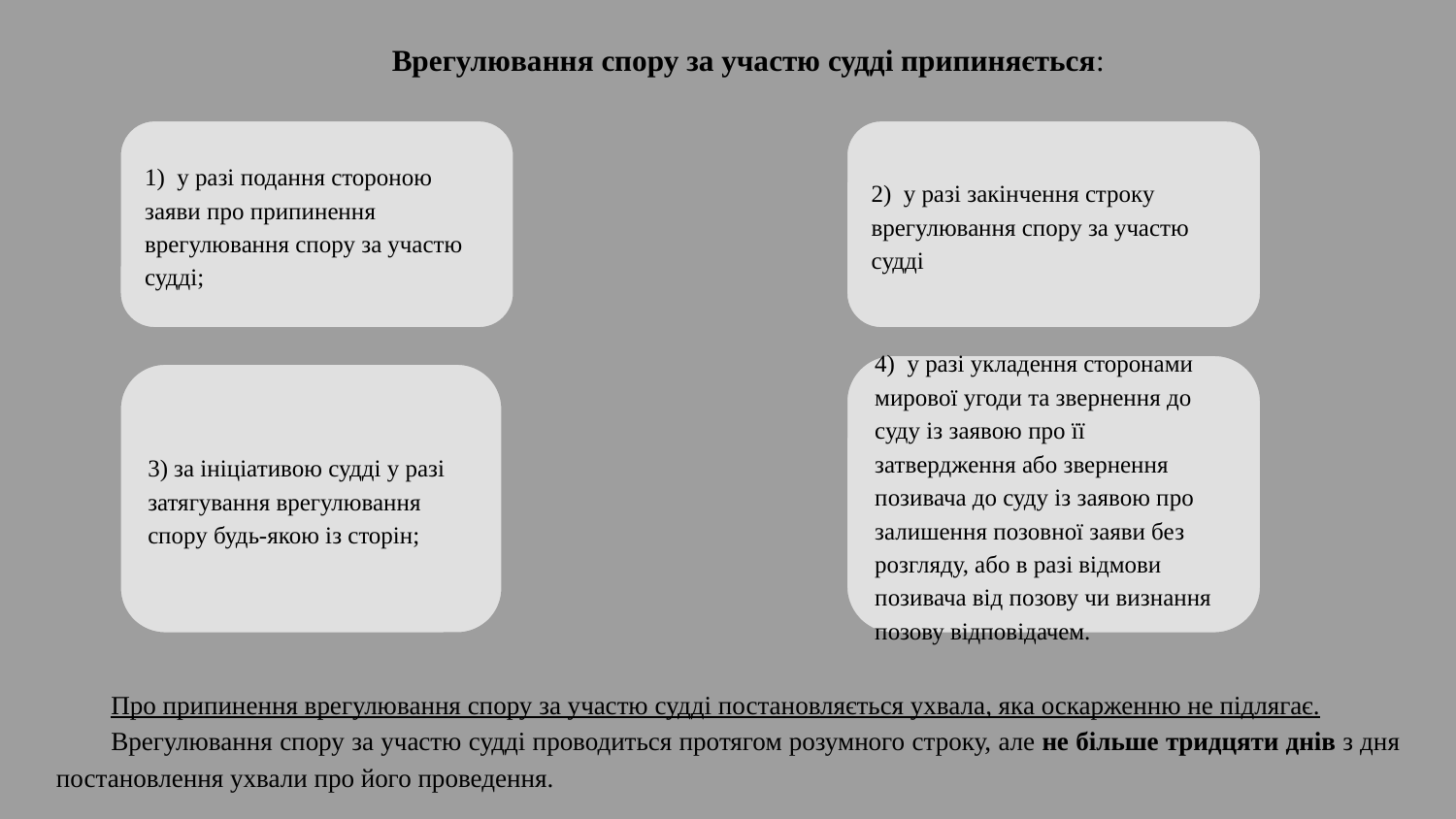

Врегулювання спору за участю судді припиняється:
1)  у разі подання стороною заяви про припинення врегулювання спору за участю судді;
2)  у разі закінчення строку врегулювання спору за участю судді
4)  у разі укладення сторонами мирової угоди та звернення до суду із заявою про її затвердження або звернення позивача до суду із заявою про залишення позовної заяви без розгляду, або в разі відмови позивача від позову чи визнання позову відповідачем.
3) за ініціативою судді у разі затягування врегулювання спору будь-якою із сторін;
Про припинення врегулювання спору за участю судді постановляється ухвала, яка оскарженню не підлягає.
Врегулювання спору за участю судді проводиться протягом розумного строку, але не більше тридцяти днів з дня постановлення ухвали про його проведення.